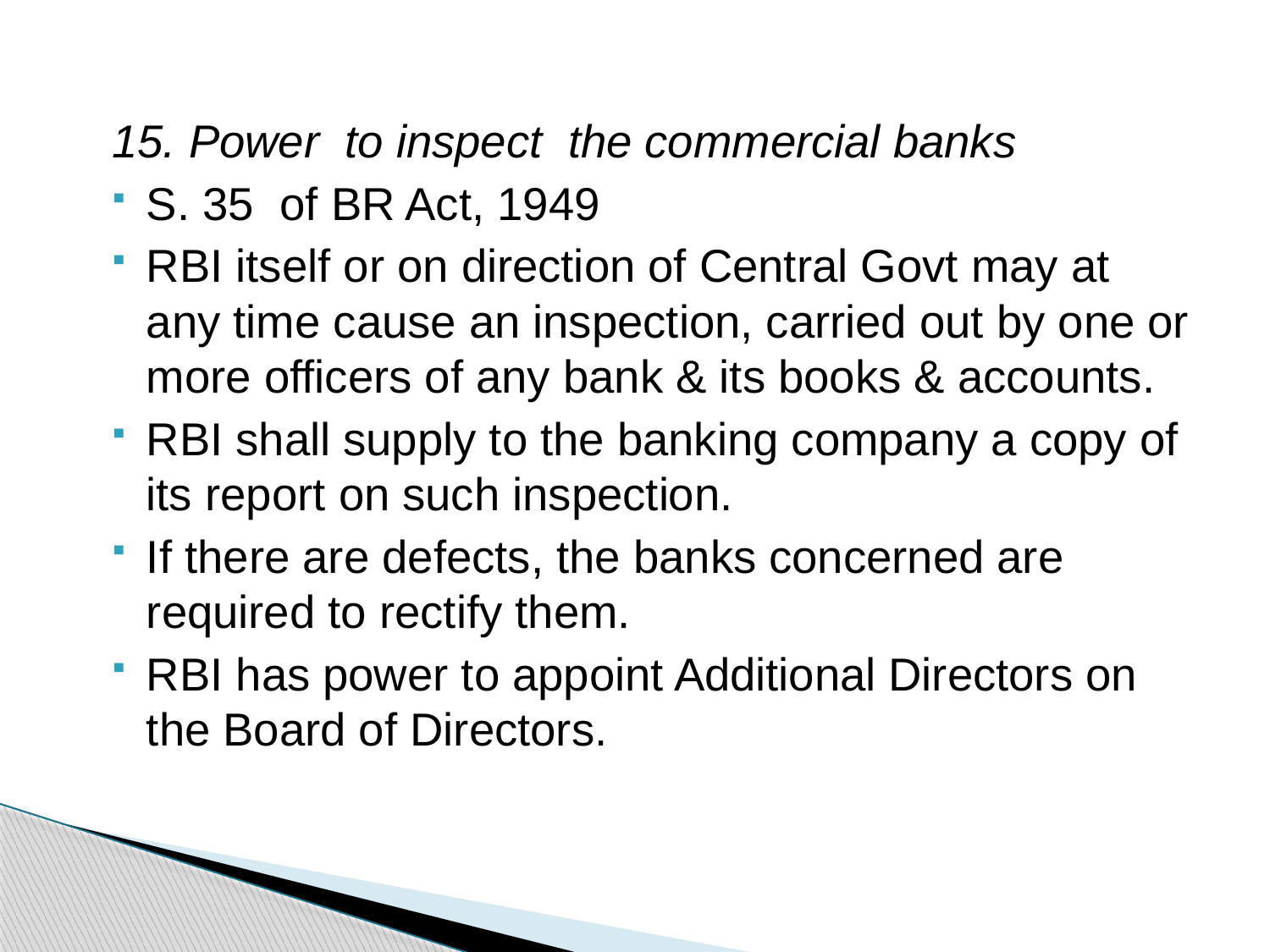

15. Power  to inspect  the commercial banks
S. 35  of BR Act, 1949
RBI itself or on direction of Central Govt may at any time cause an inspection, carried out by one or more officers of any bank & its books & accounts.
RBI shall supply to the banking company a copy of its report on such inspection.
If there are defects, the banks concerned are required to rectify them.
RBI has power to appoint Additional Directors on the Board of Directors.